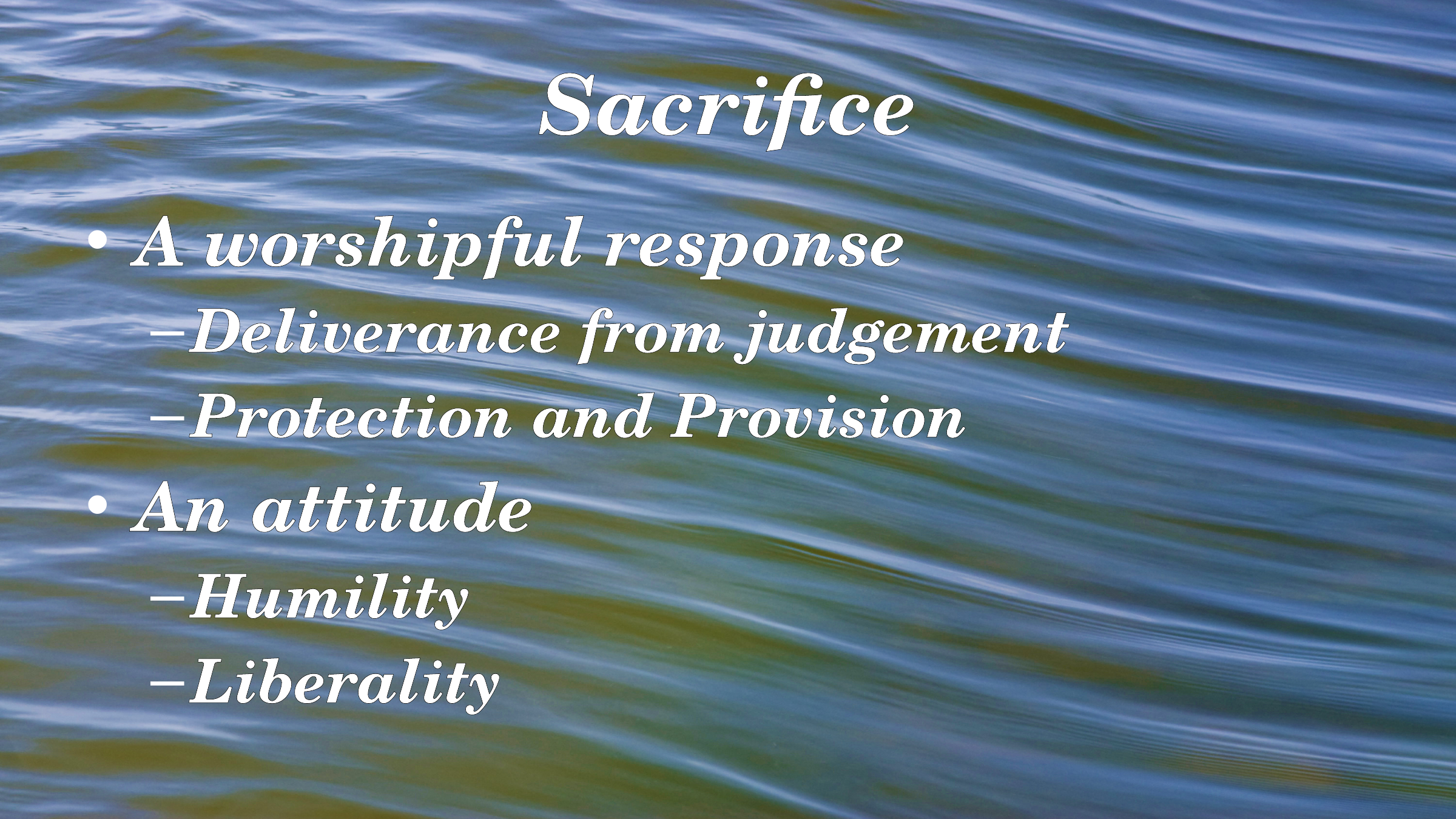

# Sacrifice
A worshipful response
Deliverance from judgement
Protection and Provision
An attitude
Humility
Liberality